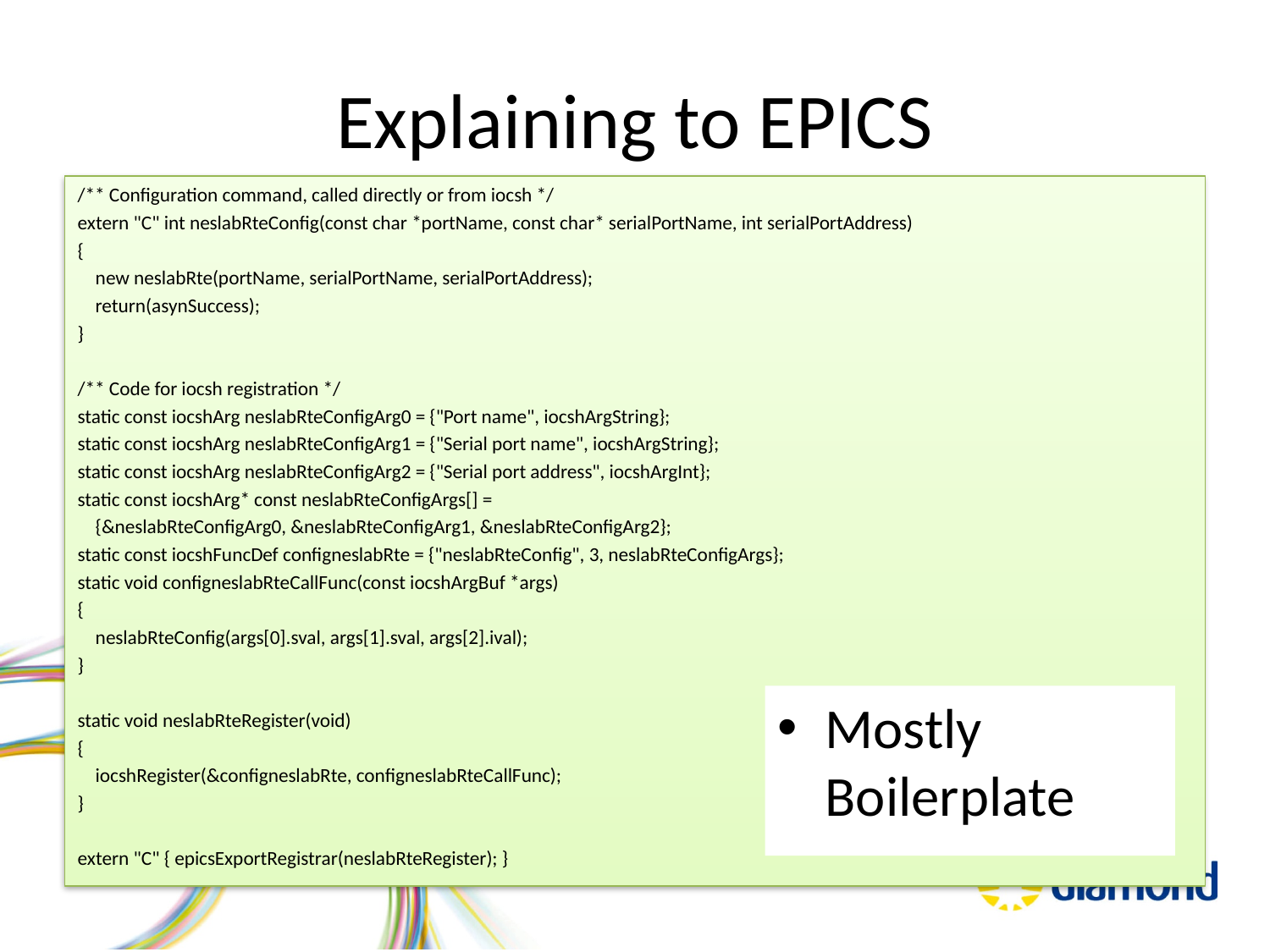

# Explaining to EPICS
/** Configuration command, called directly or from iocsh */
extern "C" int neslabRteConfig(const char *portName, const char* serialPortName, int serialPortAddress)
{
    new neslabRte(portName, serialPortName, serialPortAddress);
    return(asynSuccess);
}

/** Code for iocsh registration */
static const iocshArg neslabRteConfigArg0 = {"Port name", iocshArgString};
static const iocshArg neslabRteConfigArg1 = {"Serial port name", iocshArgString};
static const iocshArg neslabRteConfigArg2 = {"Serial port address", iocshArgInt};
static const iocshArg* const neslabRteConfigArgs[] =
    {&neslabRteConfigArg0, &neslabRteConfigArg1, &neslabRteConfigArg2};
static const iocshFuncDef configneslabRte = {"neslabRteConfig", 3, neslabRteConfigArgs};
static void configneslabRteCallFunc(const iocshArgBuf *args)
{
    neslabRteConfig(args[0].sval, args[1].sval, args[2].ival);
}

static void neslabRteRegister(void)
{
    iocshRegister(&configneslabRte, configneslabRteCallFunc);
}

extern "C" { epicsExportRegistrar(neslabRteRegister); }

Mostly Boilerplate